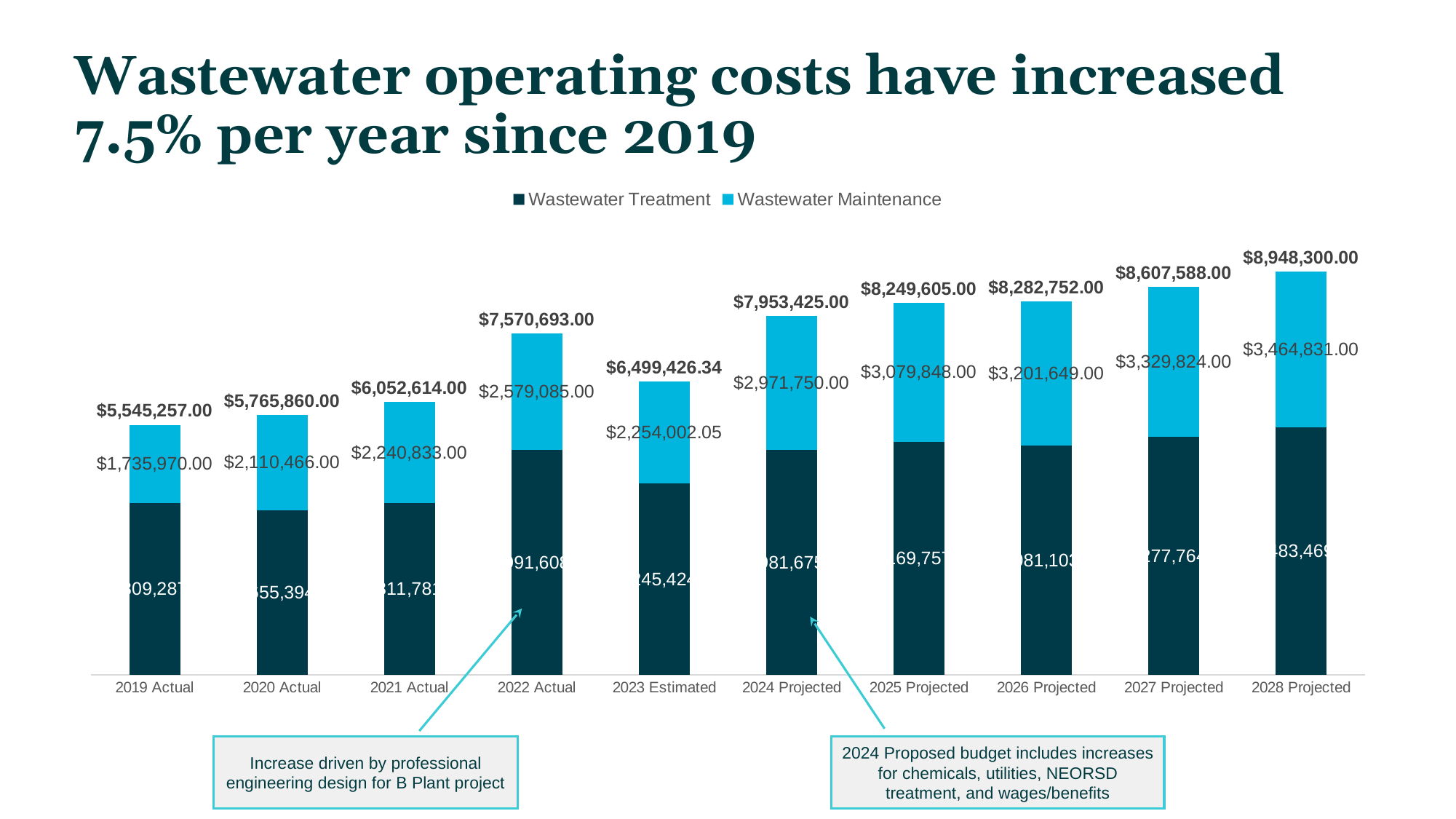

# Wastewater operating costs have increased 7.5% per year since 2019

### Chart

| Category | Wastewater Treatment | Wastewater Maintenance | Total O&M |
|---|---|---|---|
| 2019 Actual | 3809287.0 | 1735970.0 | 5545257.0 |
| 2020 Actual | 3655394.0 | 2110466.0 | 5765860.0 |
| 2021 Actual | 3811781.0 | 2240833.0 | 6052614.0 |
| 2022 Actual | 4991608.0 | 2579085.0 | 7570693.0 |
| 2023 Estimated | 4245424.283809523 | 2254002.0514285713 | 6499426.335238094 |
| 2024 Projected | 4981675.0 | 2971750.0 | 7953425.0 |
| 2025 Projected | 5169757.0 | 3079848.0 | 8249605.0 |
| 2026 Projected | 5081103.0 | 3201649.0 | 8282752.0 |
| 2027 Projected | 5277764.0 | 3329824.0 | 8607588.0 |
| 2028 Projected | 5483469.0 | 3464831.0 | 8948300.0 |
2024 Proposed budget includes increases for chemicals, utilities, NEORSD treatment, and wages/benefits
Increase driven by professional engineering design for B Plant project